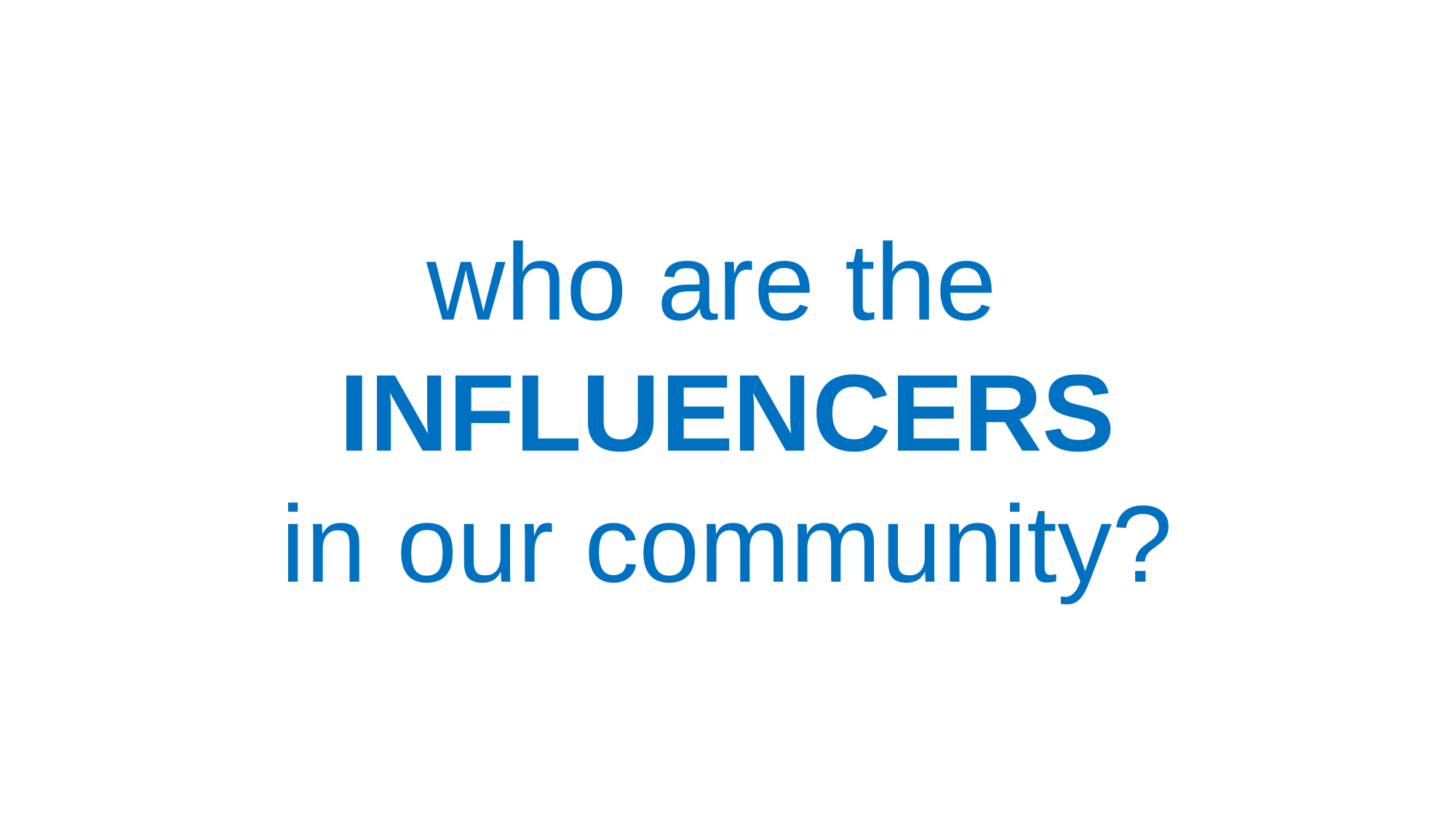

who are the
INFLUENCERS
in our community?